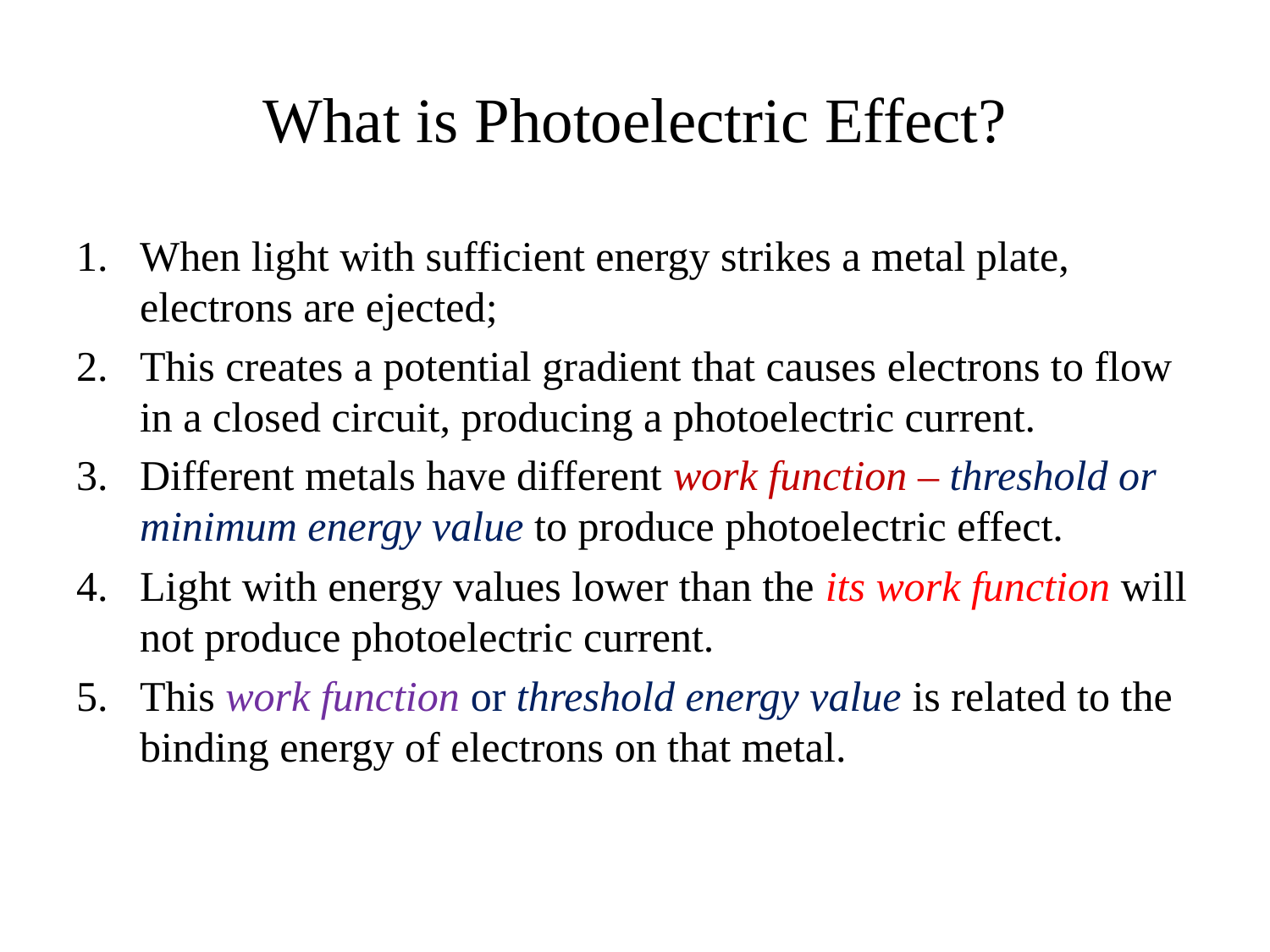

# What is Photoelectric Effect?
When light with sufficient energy strikes a metal plate, electrons are ejected;
This creates a potential gradient that causes electrons to flow in a closed circuit, producing a photoelectric current.
Different metals have different work function – threshold or minimum energy value to produce photoelectric effect.
Light with energy values lower than the its work function will not produce photoelectric current.
This work function or threshold energy value is related to the binding energy of electrons on that metal.